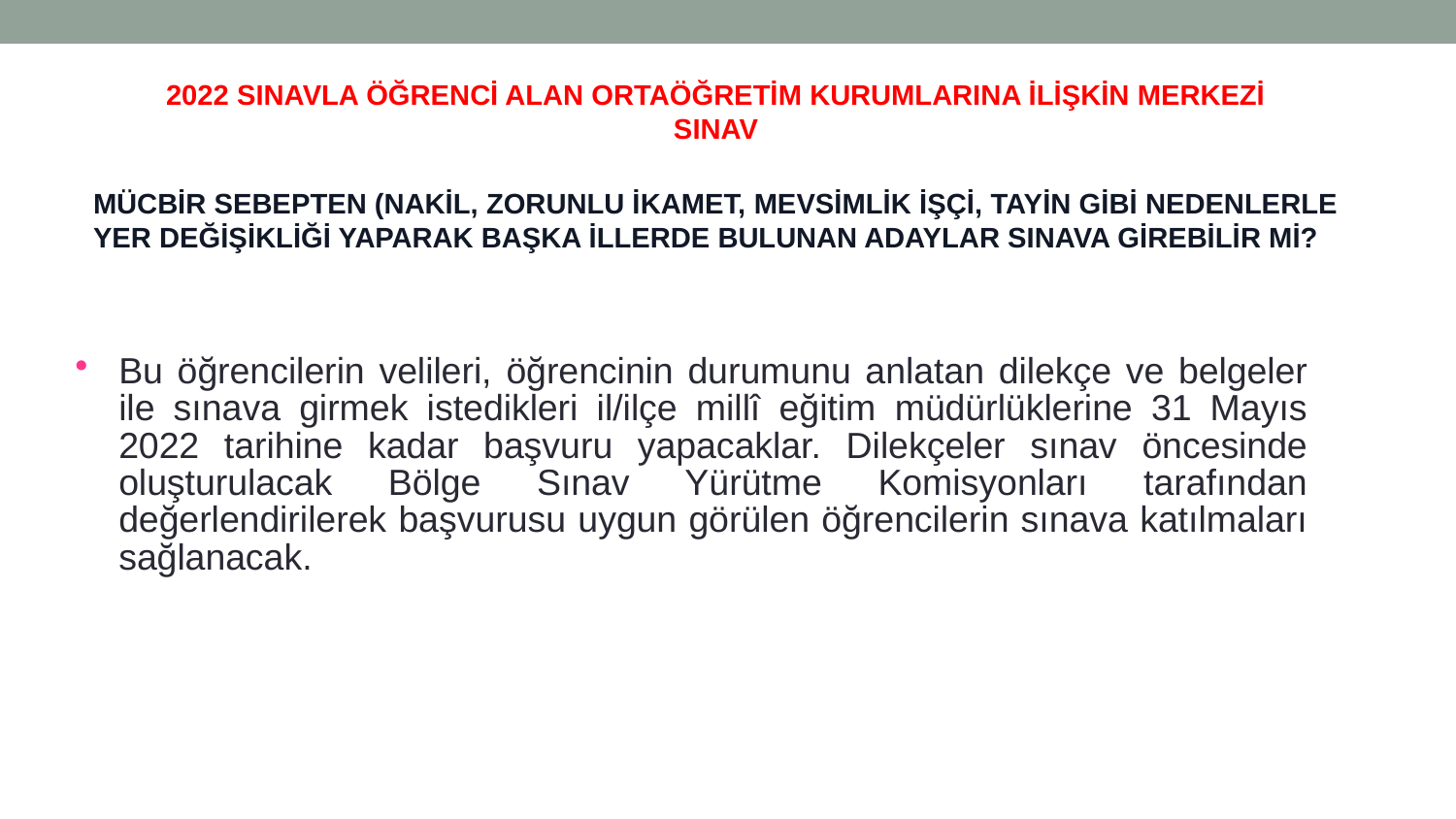

2022 SINAVLA ÖĞRENCİ ALAN ORTAÖĞRETİM KURUMLARINA İLİŞKİN MERKEZİ SINAV
MÜCBİR SEBEPTEN (NAKİL, ZORUNLU İKAMET, MEVSİMLİK İŞÇİ, TAYİN GİBİ NEDENLERLE YER DEĞİŞİKLİĞİ YAPARAK BAŞKA İLLERDE BULUNAN ADAYLAR SINAVA GİREBİLİR Mİ?

Bu öğrencilerin velileri, öğrencinin durumunu anlatan dilekçe ve belgeler ile sınava girmek istedikleri il/ilçe millî eğitim müdürlüklerine 31 Mayıs 2022 tarihine kadar başvuru yapacaklar. Dilekçeler sınav öncesinde oluşturulacak Bölge Sınav Yürütme Komisyonları tarafından değerlendirilerek başvurusu uygun görülen öğrencilerin sınava katılmaları sağlanacak.